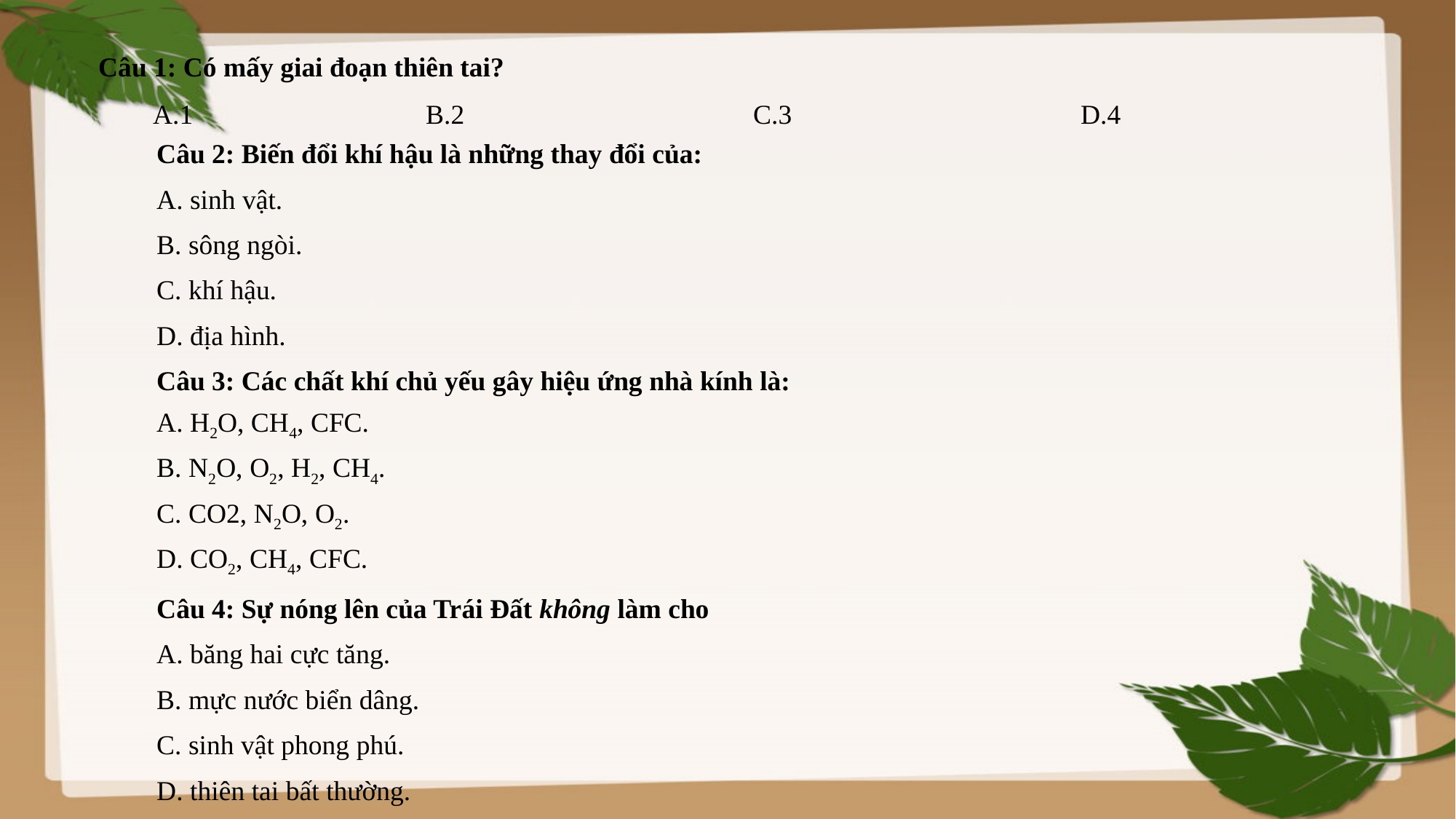

Câu 1: Có mấy giai đoạn thiên tai?
A.1  			B.2 			C.3 			D.4
Câu 2: Biến đổi khí hậu là những thay đổi của:
A. sinh vật.
B. sông ngòi.
C. khí hậu.
D. địa hình.
Câu 3: Các chất khí chủ yếu gây hiệu ứng nhà kính là:
A. H2O, CH4, CFC.
B. N2O, O2, H2, CH4.
C. CO2, N2O, O2.
D. CO2, CH4, CFC.
Câu 4: Sự nóng lên của Trái Đất không làm cho
A. băng hai cực tăng.
B. mực nước biển dâng.
C. sinh vật phong phú.
D. thiên tai bất thường.